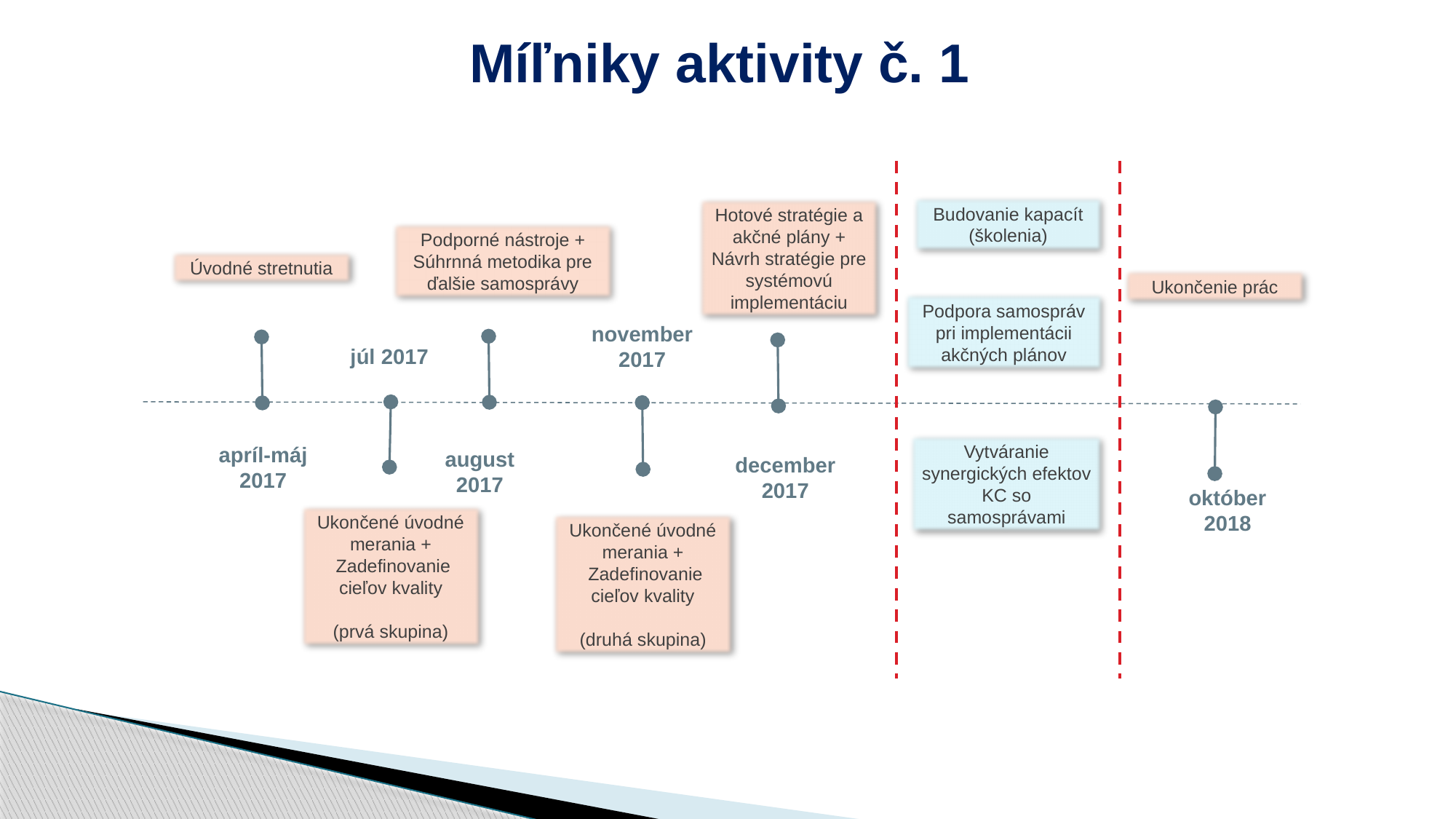

Míľniky aktivity č. 1
Budovanie kapacít (školenia)
Hotové stratégie a akčné plány + Návrh stratégie pre systémovú implementáciu
Podporné nástroje + Súhrnná metodika pre ďalšie samosprávy
Úvodné stretnutia
Ukončenie prác
Podpora samospráv pri implementácii akčných plánov
november 2017
júl 2017
august 2017
apríl-máj 2017
december 2017
október 2018
Vytváranie synergických efektov KC so samosprávami
Ukončené úvodné merania +
 Zadefinovanie cieľov kvality

(prvá skupina)
Ukončené úvodné merania +
 Zadefinovanie cieľov kvality

(druhá skupina)